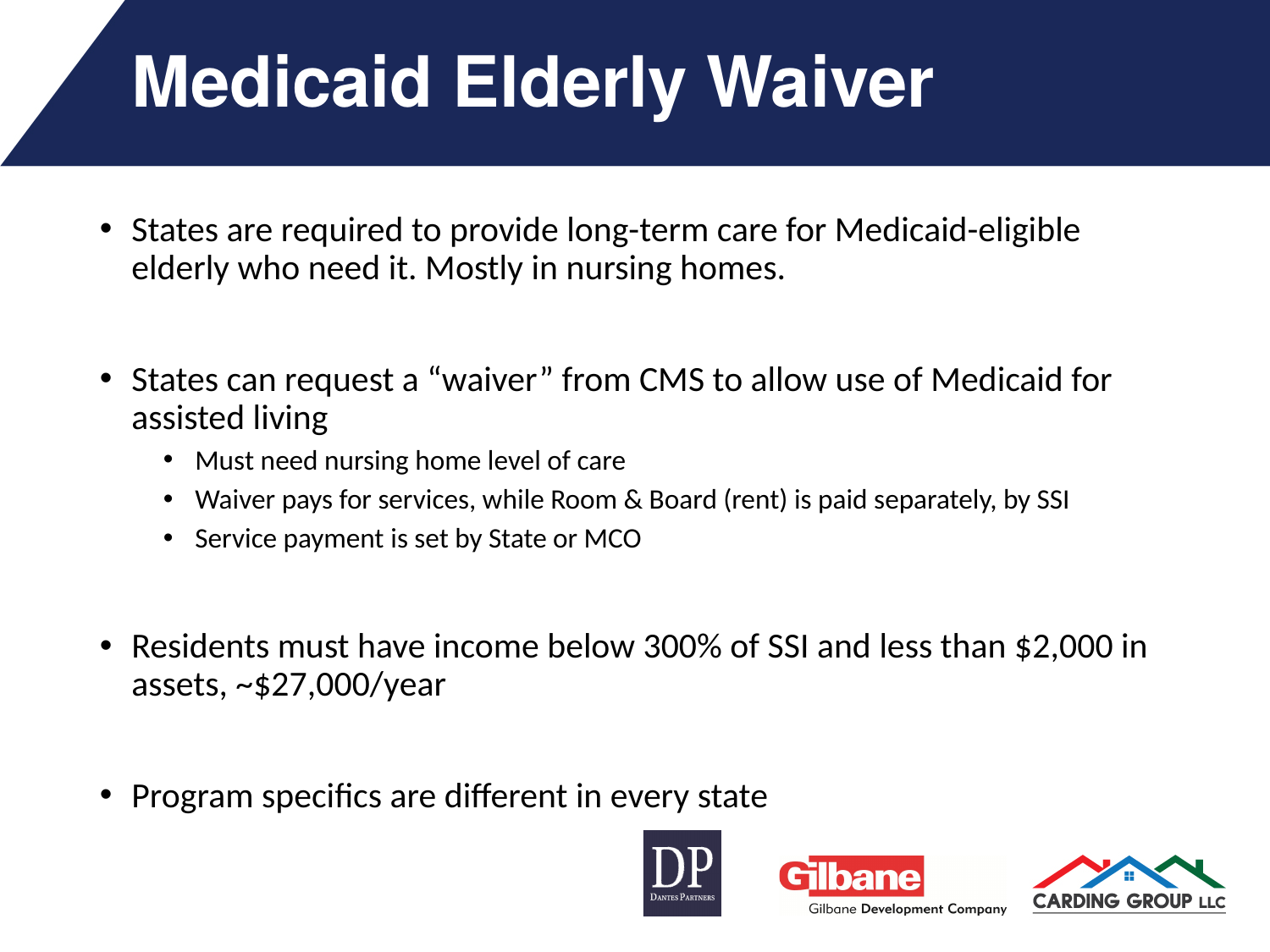

# Medicaid Elderly Waiver
States are required to provide long-term care for Medicaid-eligible elderly who need it. Mostly in nursing homes.

States can request a “waiver” from CMS to allow use of Medicaid for assisted living
Must need nursing home level of care
Waiver pays for services, while Room & Board (rent) is paid separately, by SSI
Service payment is set by State or MCO

Residents must have income below 300% of SSI and less than $2,000 in assets, ~$27,000/year

Program specifics are different in every state